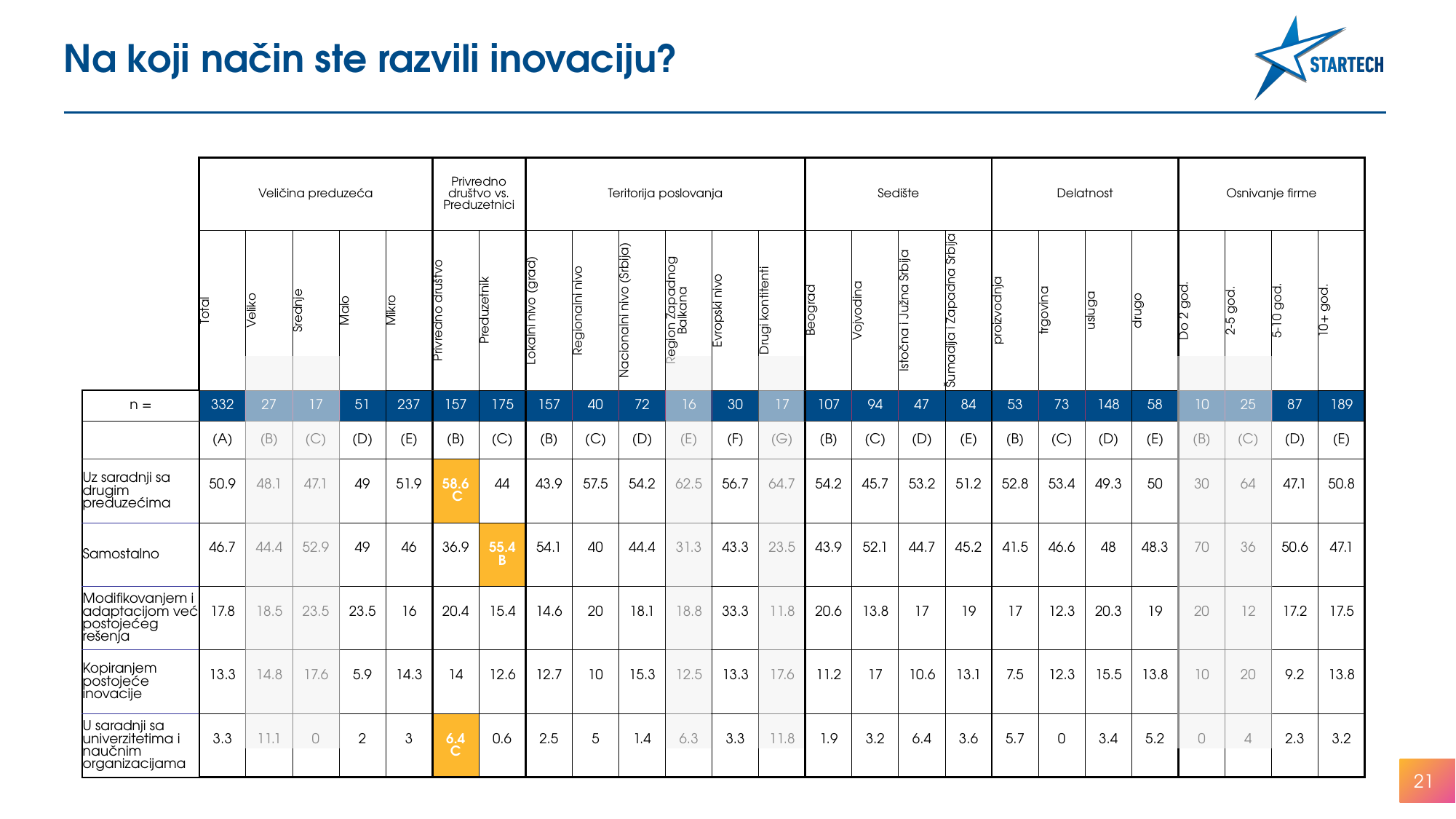

Na koji način ste razvili inovaciju?
|  | Veličina preduzeća |  |  |  |  | Privredno društvo vs. Preduzetnici |  | Teritorija poslovanja |  |  |  |  |  | Sedište |  |  |  | Delatnost |  |  |  | Osnivanje firme |  |  |  |
| --- | --- | --- | --- | --- | --- | --- | --- | --- | --- | --- | --- | --- | --- | --- | --- | --- | --- | --- | --- | --- | --- | --- | --- | --- | --- |
|  | Total | Veliko | Srednje | Malo | Mikro | Privredno društvo | Preduzetnik | Lokalni nivo (grad) | Regionalni nivo | Nacionalni nivo (Srbija) | Region Zapadnog Balkana | Evropski nivo | Drugi kontitenti | Beograd | Vojvodina | Istočna i Južna Srbija | Šumadija i Zapadna Srbija | proizvodnja | trgovina | usluga | drugo | Do 2 god. | 2-5 god. | 5-10 god. | 10+ god. |
| n = | 332 | 27 | 17 | 51 | 237 | 157 | 175 | 157 | 40 | 72 | 16 | 30 | 17 | 107 | 94 | 47 | 84 | 53 | 73 | 148 | 58 | 10 | 25 | 87 | 189 |
|  | (A) | (B) | (C) | (D) | (E) | (B) | (C) | (B) | (C) | (D) | (E) | (F) | (G) | (B) | (C) | (D) | (E) | (B) | (C) | (D) | (E) | (B) | (C) | (D) | (E) |
| Uz saradnji sa drugim preduzećima | 50.9 | 48.1 | 47.1 | 49 | 51.9 | 58.6 C | 44 | 43.9 | 57.5 | 54.2 | 62.5 | 56.7 | 64.7 | 54.2 | 45.7 | 53.2 | 51.2 | 52.8 | 53.4 | 49.3 | 50 | 30 | 64 | 47.1 | 50.8 |
| Samostalno | 46.7 | 44.4 | 52.9 | 49 | 46 | 36.9 | 55.4 B | 54.1 | 40 | 44.4 | 31.3 | 43.3 | 23.5 | 43.9 | 52.1 | 44.7 | 45.2 | 41.5 | 46.6 | 48 | 48.3 | 70 | 36 | 50.6 | 47.1 |
| Modifikovanjem i adaptacijom već postojećeg rešenja | 17.8 | 18.5 | 23.5 | 23.5 | 16 | 20.4 | 15.4 | 14.6 | 20 | 18.1 | 18.8 | 33.3 | 11.8 | 20.6 | 13.8 | 17 | 19 | 17 | 12.3 | 20.3 | 19 | 20 | 12 | 17.2 | 17.5 |
| Kopiranjem postojeće inovacije | 13.3 | 14.8 | 17.6 | 5.9 | 14.3 | 14 | 12.6 | 12.7 | 10 | 15.3 | 12.5 | 13.3 | 17.6 | 11.2 | 17 | 10.6 | 13.1 | 7.5 | 12.3 | 15.5 | 13.8 | 10 | 20 | 9.2 | 13.8 |
| U saradnji sa univerzitetima i naučnim organizacijama | 3.3 | 11.1 | 0 | 2 | 3 | 6.4 C | 0.6 | 2.5 | 5 | 1.4 | 6.3 | 3.3 | 11.8 | 1.9 | 3.2 | 6.4 | 3.6 | 5.7 | 0 | 3.4 | 5.2 | 0 | 4 | 2.3 | 3.2 |

21